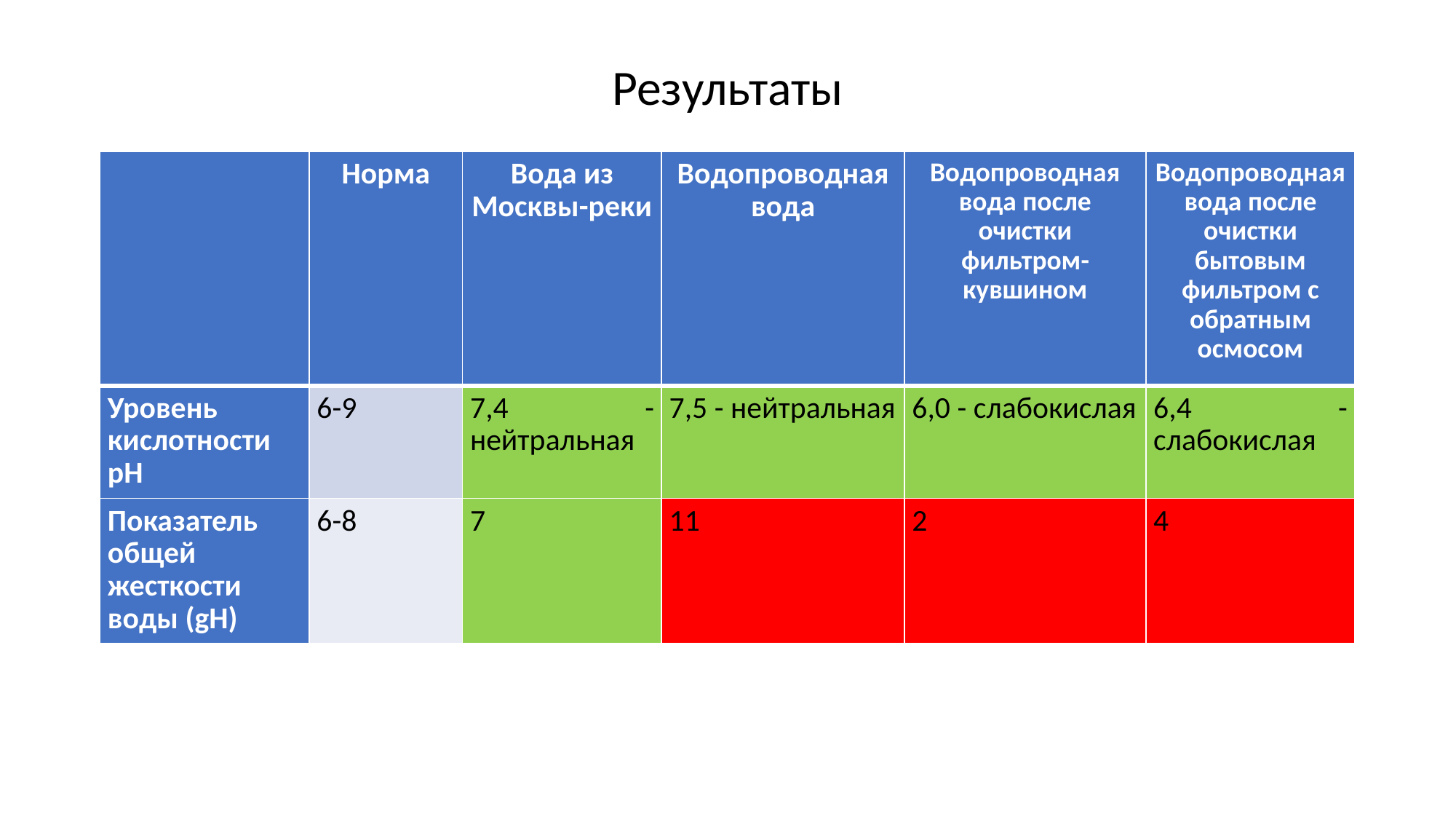

# Результаты
|  | Норма | Вода из Москвы-реки | Водопроводная вода | Водопроводная вода после очистки фильтром-кувшином | Водопроводная вода после очистки бытовым фильтром с обратным осмосом |
| --- | --- | --- | --- | --- | --- |
| Уровень кислотности pH | 6-9 | 7,4 - нейтральная | 7,5 - нейтральная | 6,0 - слабокислая | 6,4 - слабокислая |
| Показатель общей жесткости воды (gH) | 6-8 | 7 | 11 | 2 | 4 |